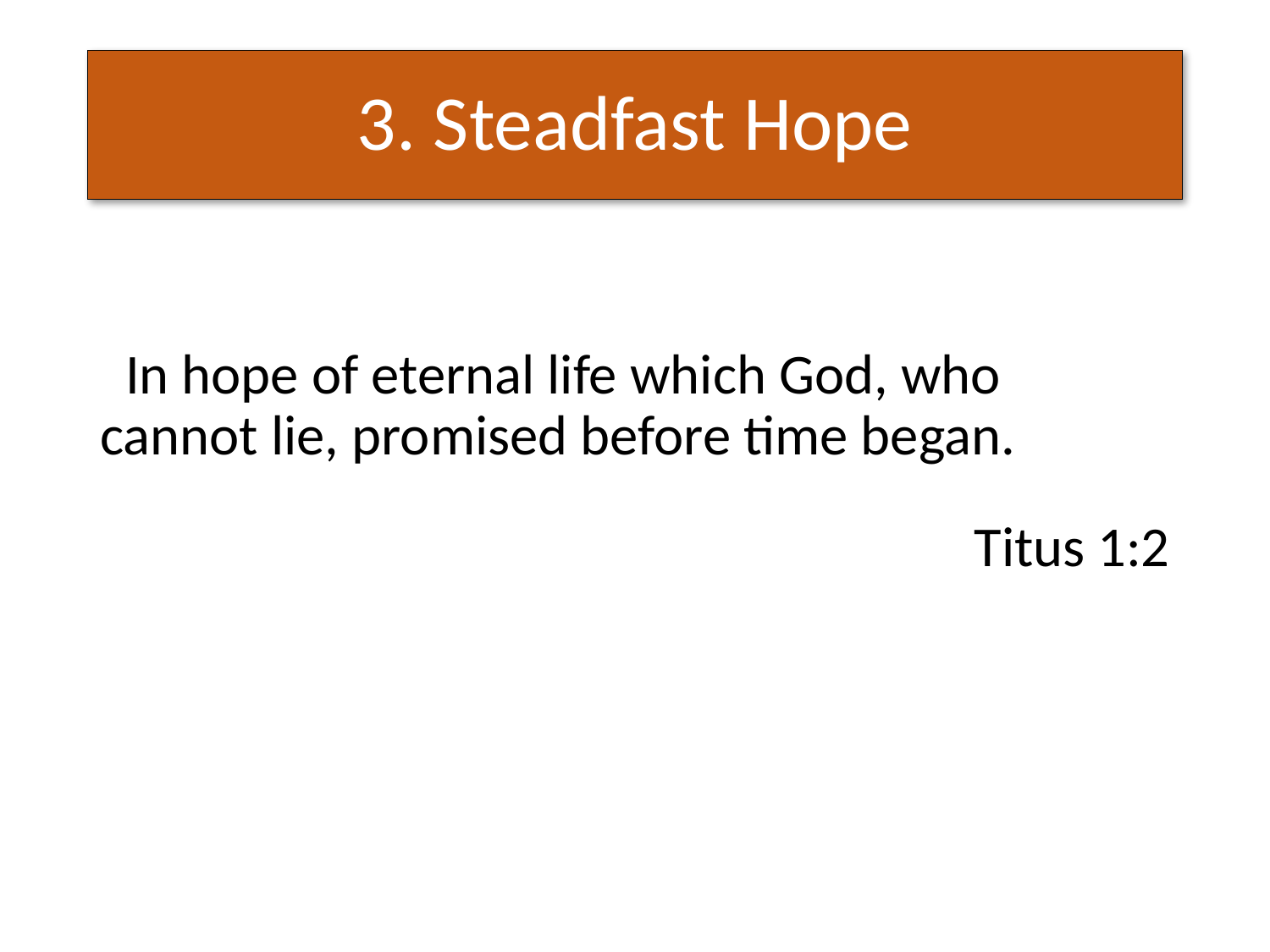

# 3. Steadfast Hope

  In hope of eternal life which God, who cannot lie, promised before time began.

Titus 1:2